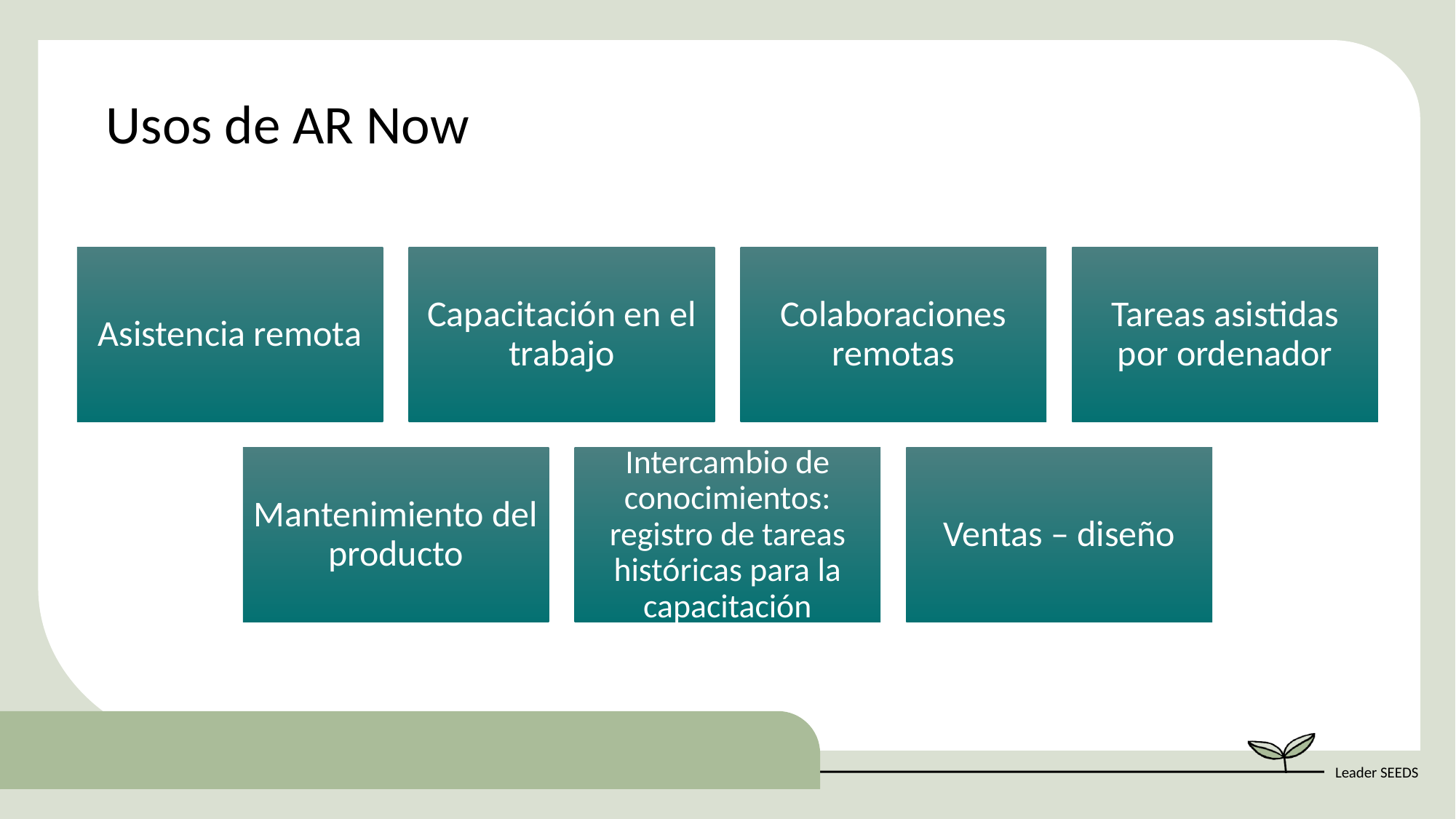

Usos de AR Now

Asistencia remota
Capacitación en el trabajo
Colaboraciones remotas
Tareas asistidas por ordenador
Mantenimiento del producto
Intercambio de conocimientos: registro de tareas históricas para la capacitación
Ventas – diseño